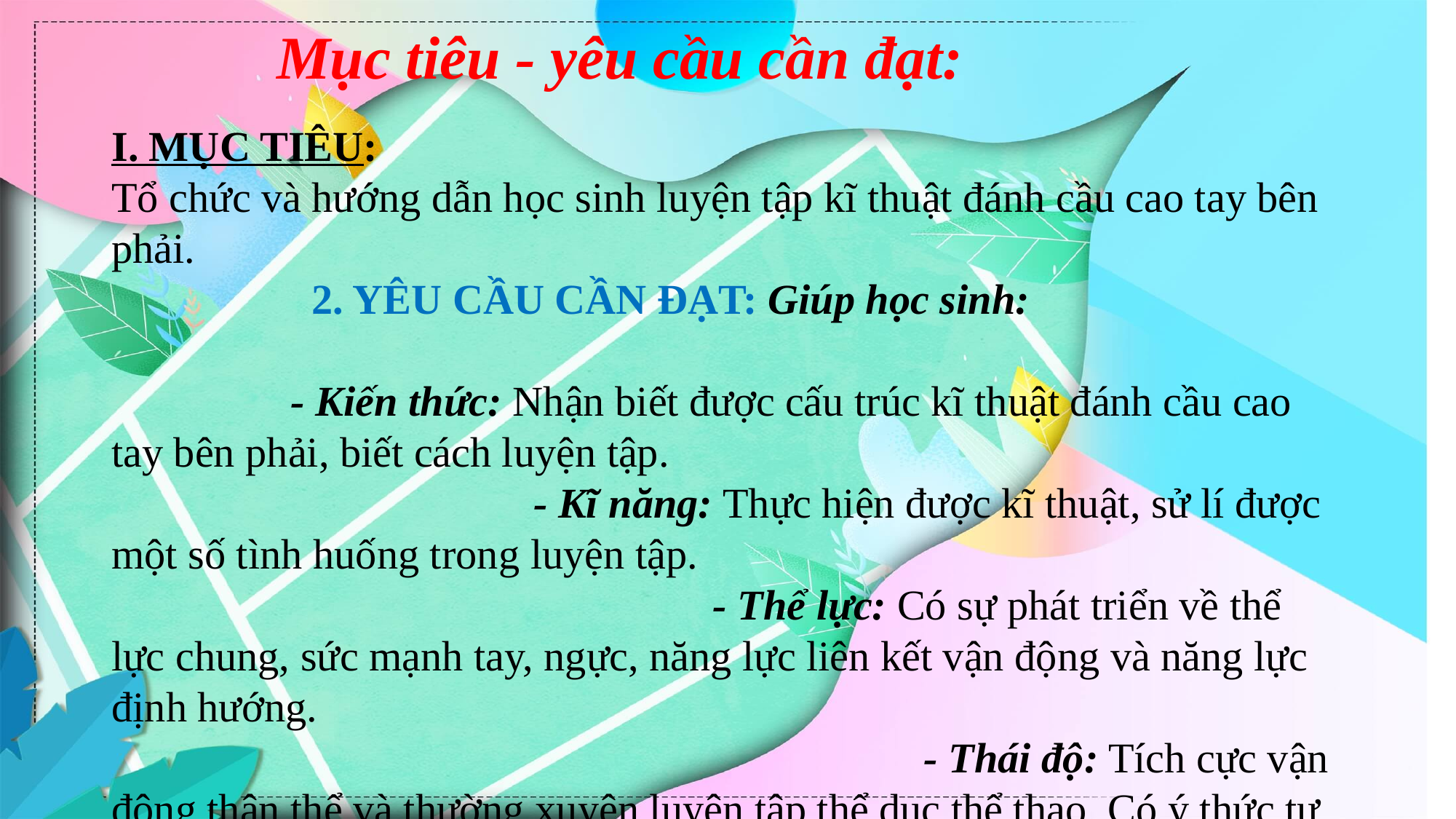

Mục tiêu - yêu cầu cần đạt:
I. MỤC TIÊU:
Tổ chức và hướng dẫn học sinh luyện tập kĩ thuật đánh cầu cao tay bên phải.                                                                                                                                2. YÊU CẦU CẦN ĐẠT: Giúp học sinh:                                                                                                                                                                    - Kiến thức: Nhận biết được cấu trúc kĩ thuật đánh cầu cao tay bên phải, biết cách luyện tập.                                                                                                        - Kĩ năng: Thực hiện được kĩ thuật, sử lí được một số tình huống trong luyện tập.                                                                                                                       - Thể lực: Có sự phát triển về thể lực chung, sức mạnh tay, ngực, năng lực liên kết vận động và năng lực định hướng.                                                                                                                                                                               - Thái độ: Tích cực vận động thân thể và thường xuyên luyện tập thể dục thể thao. Có ý thức tự giác, đoàn kết, giúp đỡ bạn trong tập luyện, khi đánh giá và hoạt động tập thể.